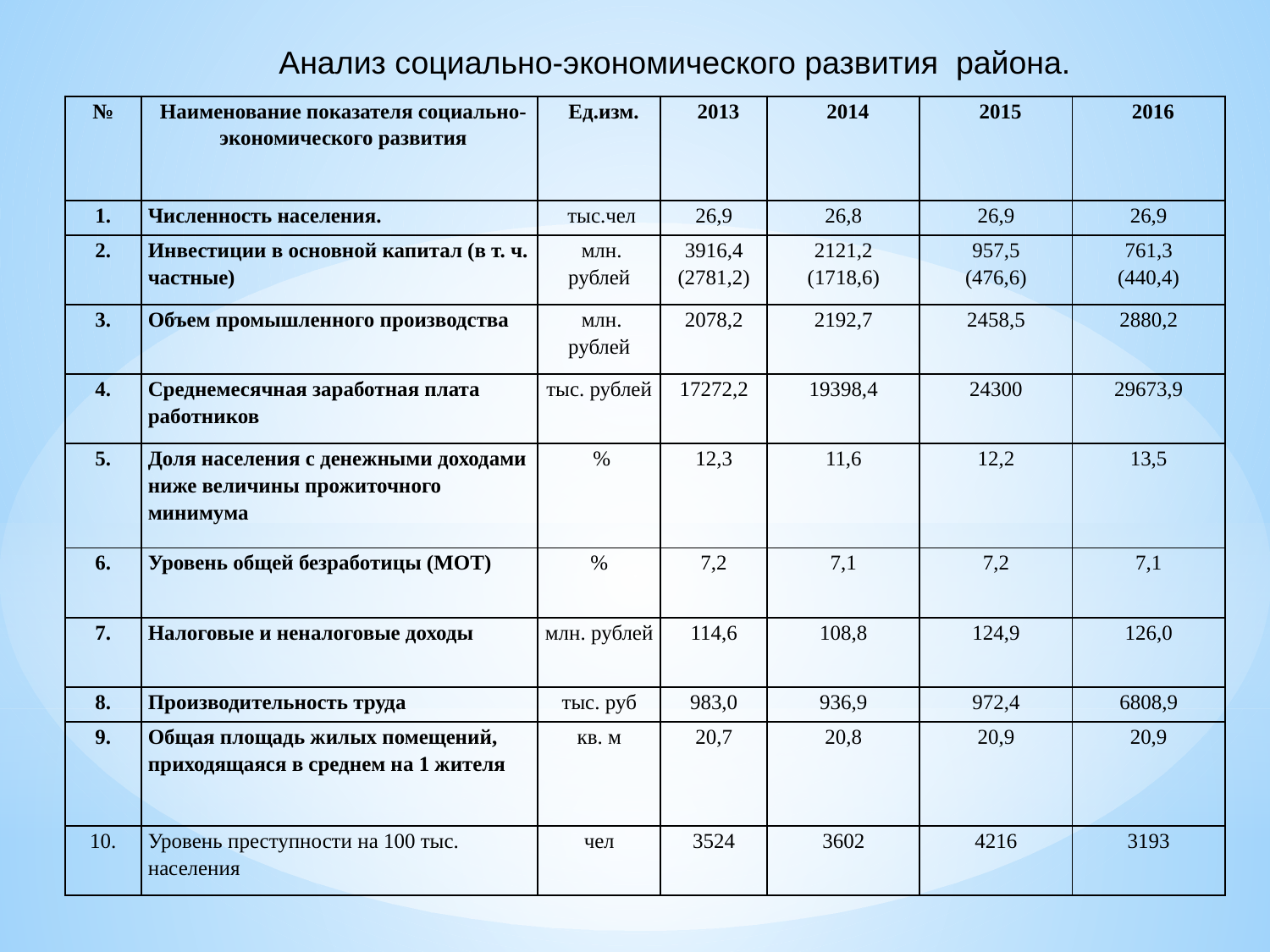

Анализ социально-экономического развития  района.
| № | Наименование показателя социально-экономического развития | Ед.изм. | 2013 | 2014 | 2015 | 2016 |
| --- | --- | --- | --- | --- | --- | --- |
| 1. | Численность населения. | тыс.чел | 26,9 | 26,8 | 26,9 | 26,9 |
| 2. | Инвестиции в основной капитал (в т. ч. частные) | млн. рублей | 3916,4 (2781,2) | 2121,2 (1718,6) | 957,5 (476,6) | 761,3 (440,4) |
| 3. | Объем промышленного производства | млн. рублей | 2078,2 | 2192,7 | 2458,5 | 2880,2 |
| 4. | Среднемесячная заработная плата работников | тыс. рублей | 17272,2 | 19398,4 | 24300 | 29673,9 |
| 5. | Доля населения с денежными доходами ниже величины прожиточного минимума | % | 12,3 | 11,6 | 12,2 | 13,5 |
| 6. | Уровень общей безработицы (МОТ) | % | 7,2 | 7,1 | 7,2 | 7,1 |
| 7. | Налоговые и неналоговые доходы | млн. рублей | 114,6 | 108,8 | 124,9 | 126,0 |
| 8. | Производительность труда | тыс. руб | 983,0 | 936,9 | 972,4 | 6808,9 |
| 9. | Общая площадь жилых помещений, приходящаяся в среднем на 1 жителя | кв. м | 20,7 | 20,8 | 20,9 | 20,9 |
| 10. | Уровень преступности на 100 тыс. населения | чел | 3524 | 3602 | 4216 | 3193 |